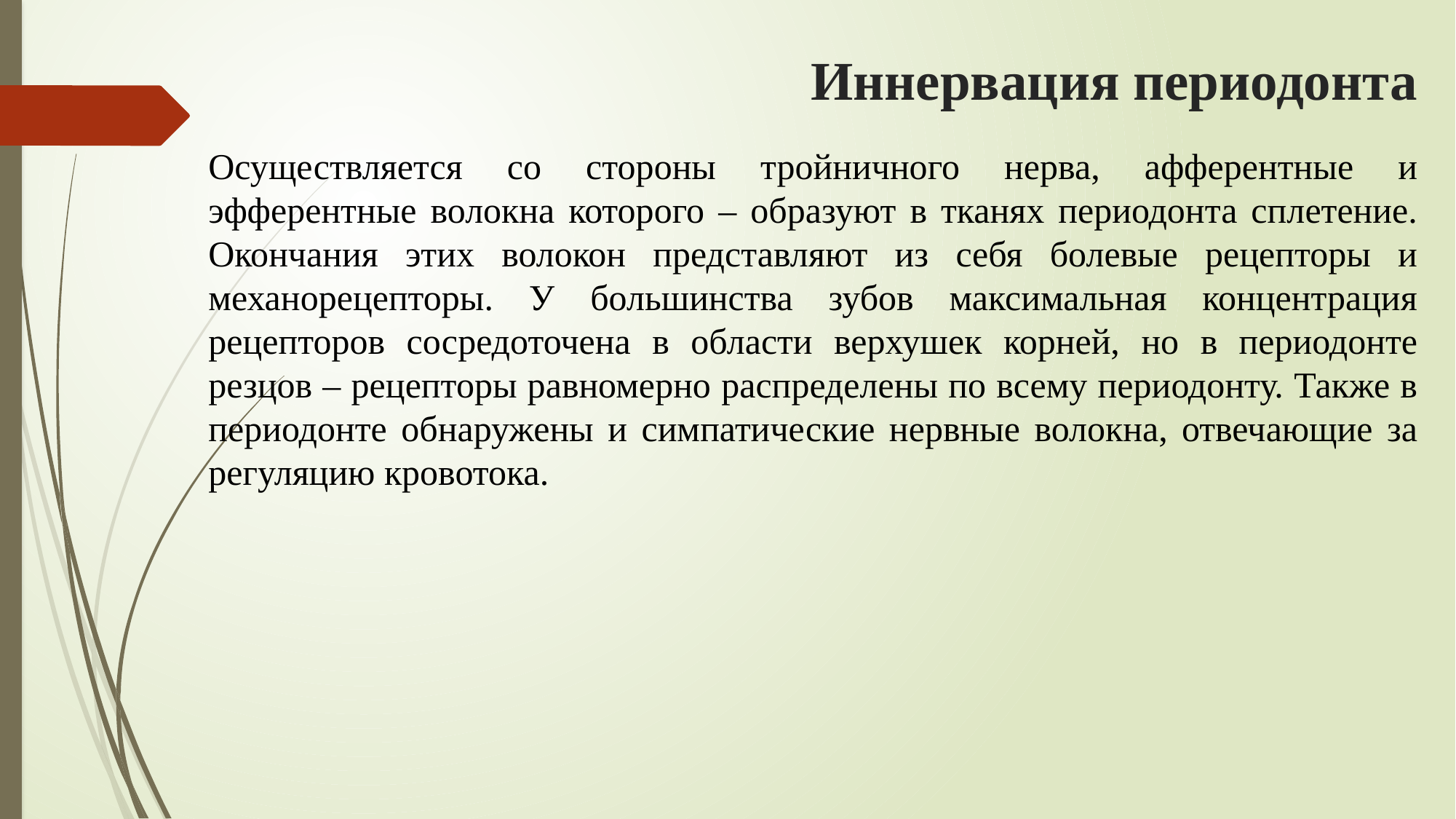

# Иннервация периодонта
Осуществляется со стороны тройничного нерва, афферентные и эфферентные волокна которого – образуют в тканях периодонта сплетение. Окончания этих волокон представляют из себя болевые рецепторы и механорецепторы. У большинства зубов максимальная концентрация рецепторов сосредоточена в области верхушек корней, но в периодонте резцов – рецепторы равномерно распределены по всему периодонту. Также в периодонте обнаружены и симпатические нервные волокна, отвечающие за регуляцию кровотока.